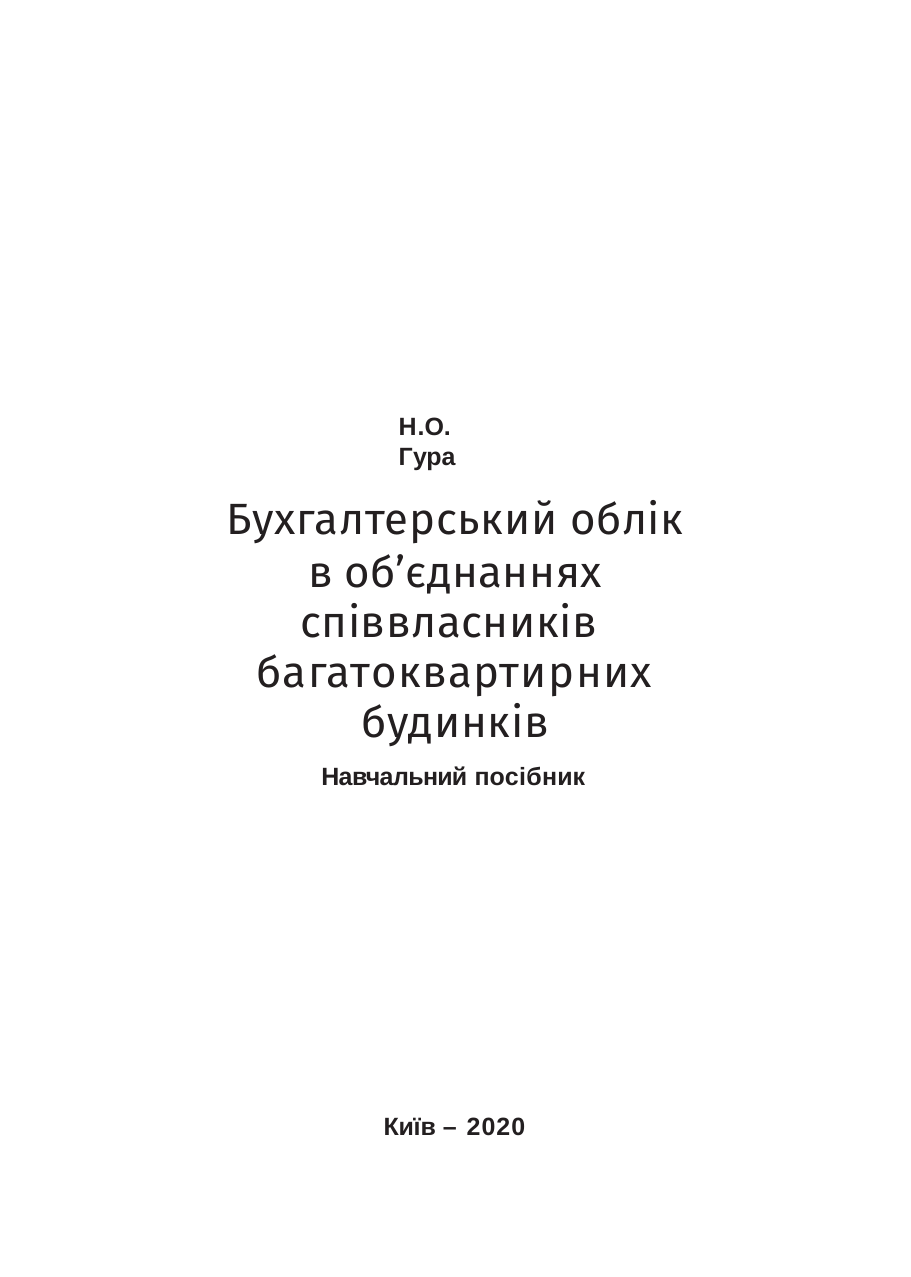

Н.О. Гура
# Бухгалтерський облік
в об’єднаннях співвласників  багатоквартирних будинків
Навчальний посібник
Київ – 2020